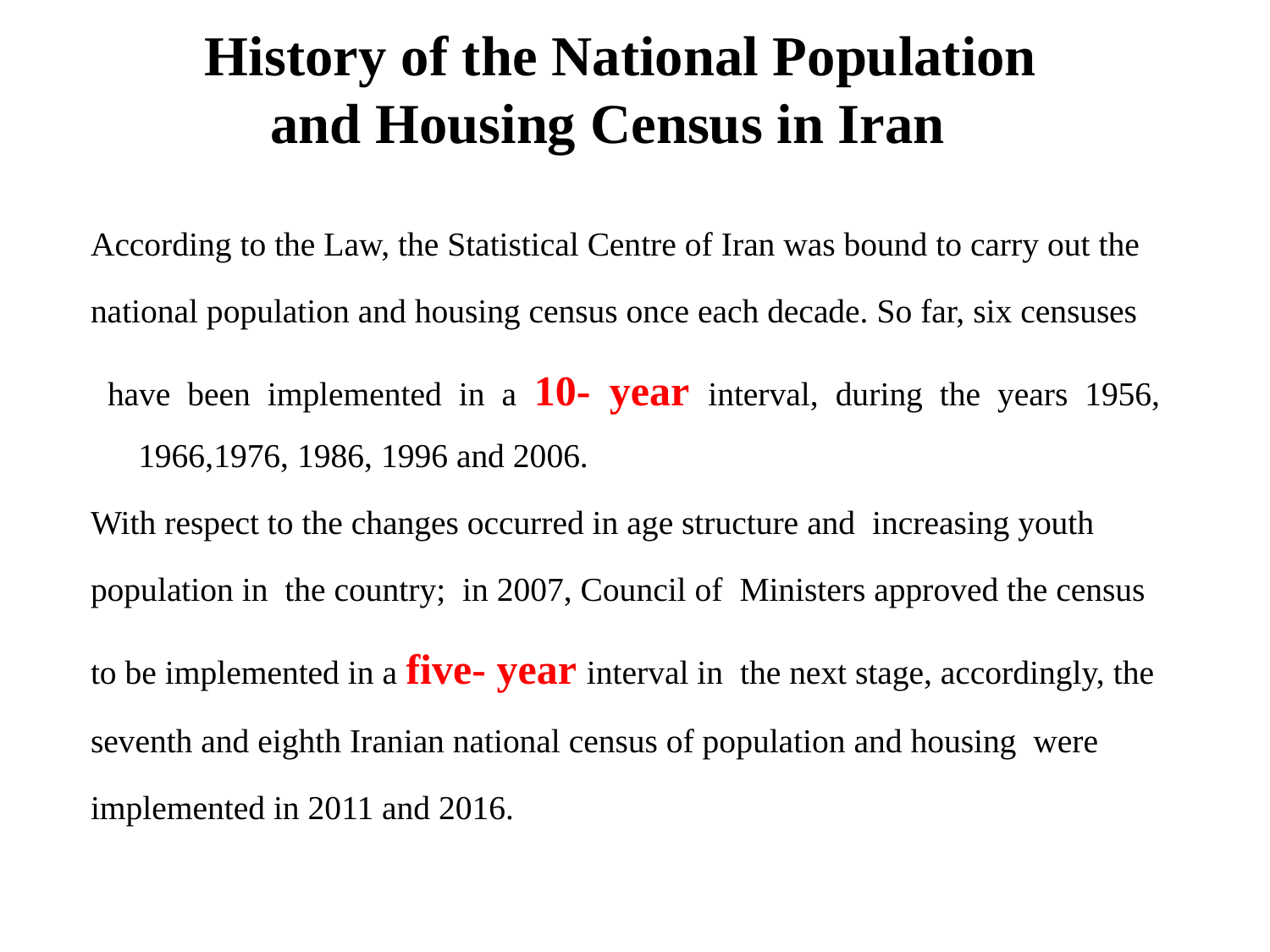

History of the National Population and Housing Census in Iran
According to the Law, the Statistical Centre of Iran was bound to carry out the
national population and housing census once each decade. So far, six censuses
 have been implemented in a 10- year interval, during the years 1956, 1966,1976, 1986, 1996 and 2006.
With respect to the changes occurred in age structure and  increasing youth
population in  the country;  in 2007, Council of  Ministers approved the census
to be implemented in a five- year interval in  the next stage, accordingly, the
seventh and eighth Iranian national census of population and housing  were
implemented in 2011 and 2016.